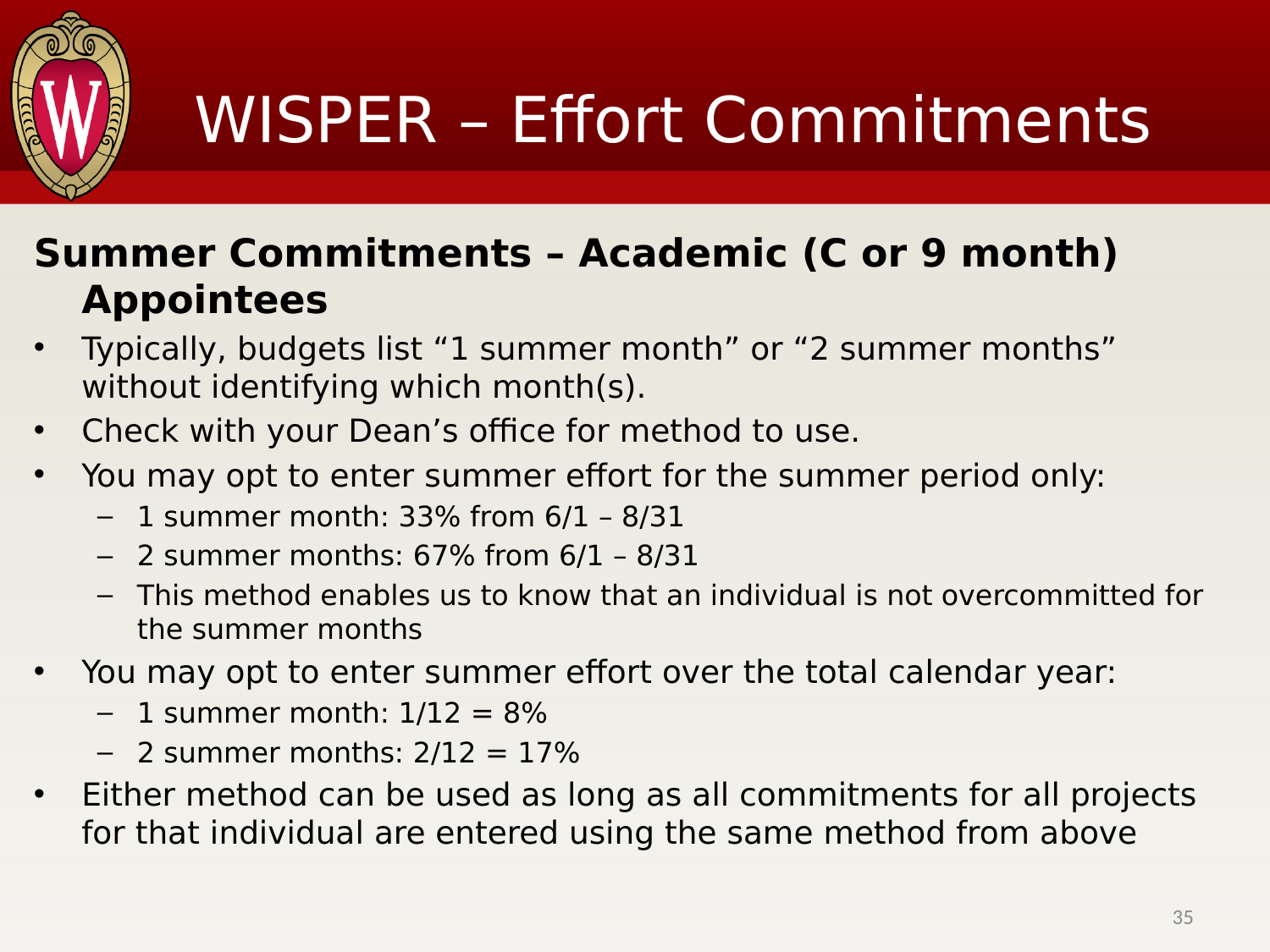

# WISPER – Effort Commitments
Summer Commitments – Academic (C or 9 month) Appointees
Typically, budgets list “1 summer month” or “2 summer months” without identifying which month(s).
Check with your Dean’s office for method to use.
You may opt to enter summer effort for the summer period only:
1 summer month: 33% from 6/1 – 8/31
2 summer months: 67% from 6/1 – 8/31
This method enables us to know that an individual is not overcommitted for the summer months
You may opt to enter summer effort over the total calendar year:
1 summer month: 1/12 = 8%
2 summer months: 2/12 = 17%
Either method can be used as long as all commitments for all projects for that individual are entered using the same method from above

35